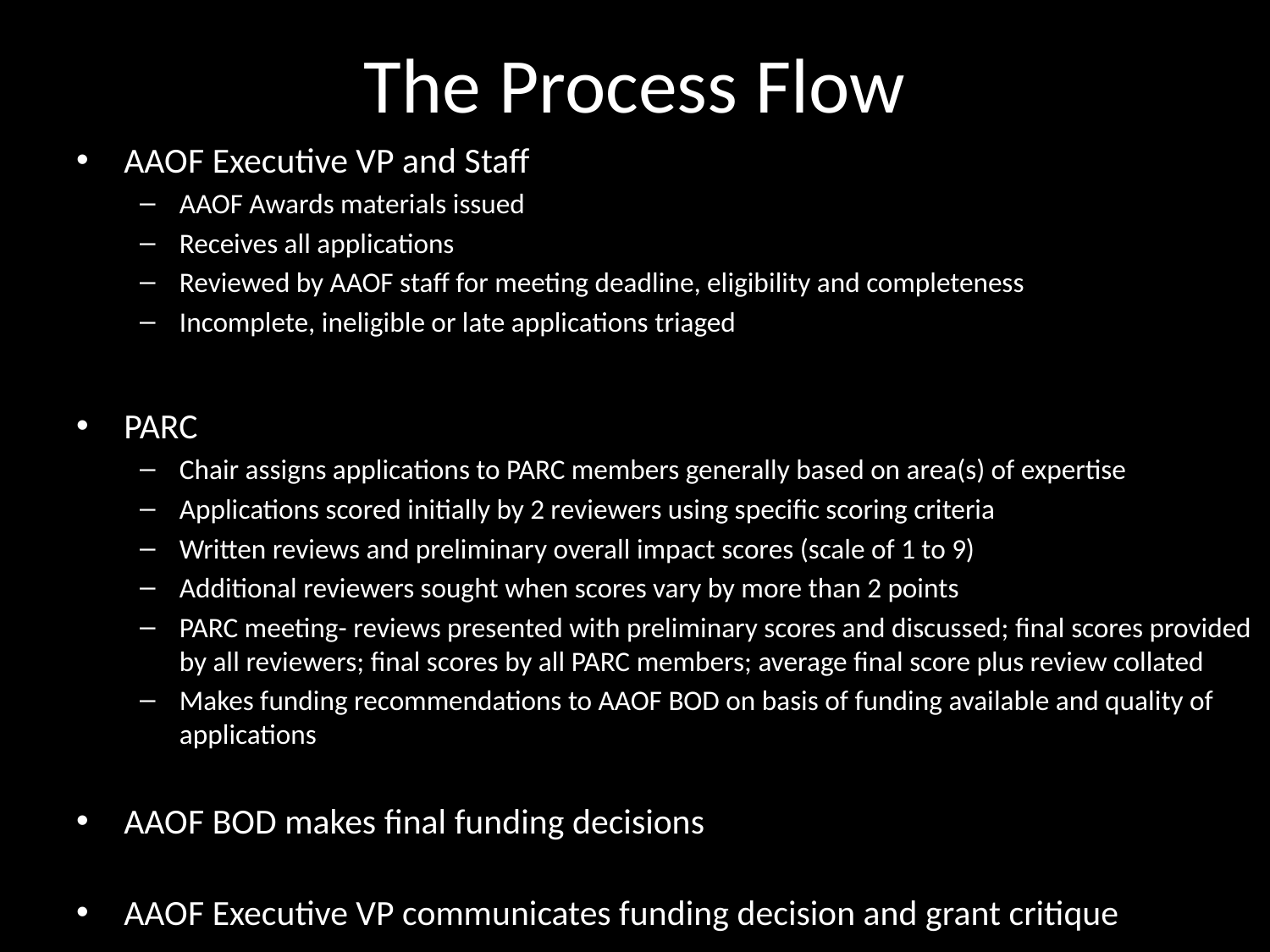

# The Process Flow
AAOF Executive VP and Staff
AAOF Awards materials issued
Receives all applications
Reviewed by AAOF staff for meeting deadline, eligibility and completeness
Incomplete, ineligible or late applications triaged

PARC
Chair assigns applications to PARC members generally based on area(s) of expertise
Applications scored initially by 2 reviewers using specific scoring criteria
Written reviews and preliminary overall impact scores (scale of 1 to 9)
Additional reviewers sought when scores vary by more than 2 points
PARC meeting- reviews presented with preliminary scores and discussed; final scores provided by all reviewers; final scores by all PARC members; average final score plus review collated
Makes funding recommendations to AAOF BOD on basis of funding available and quality of applications

AAOF BOD makes final funding decisions

AAOF Executive VP communicates funding decision and grant critique